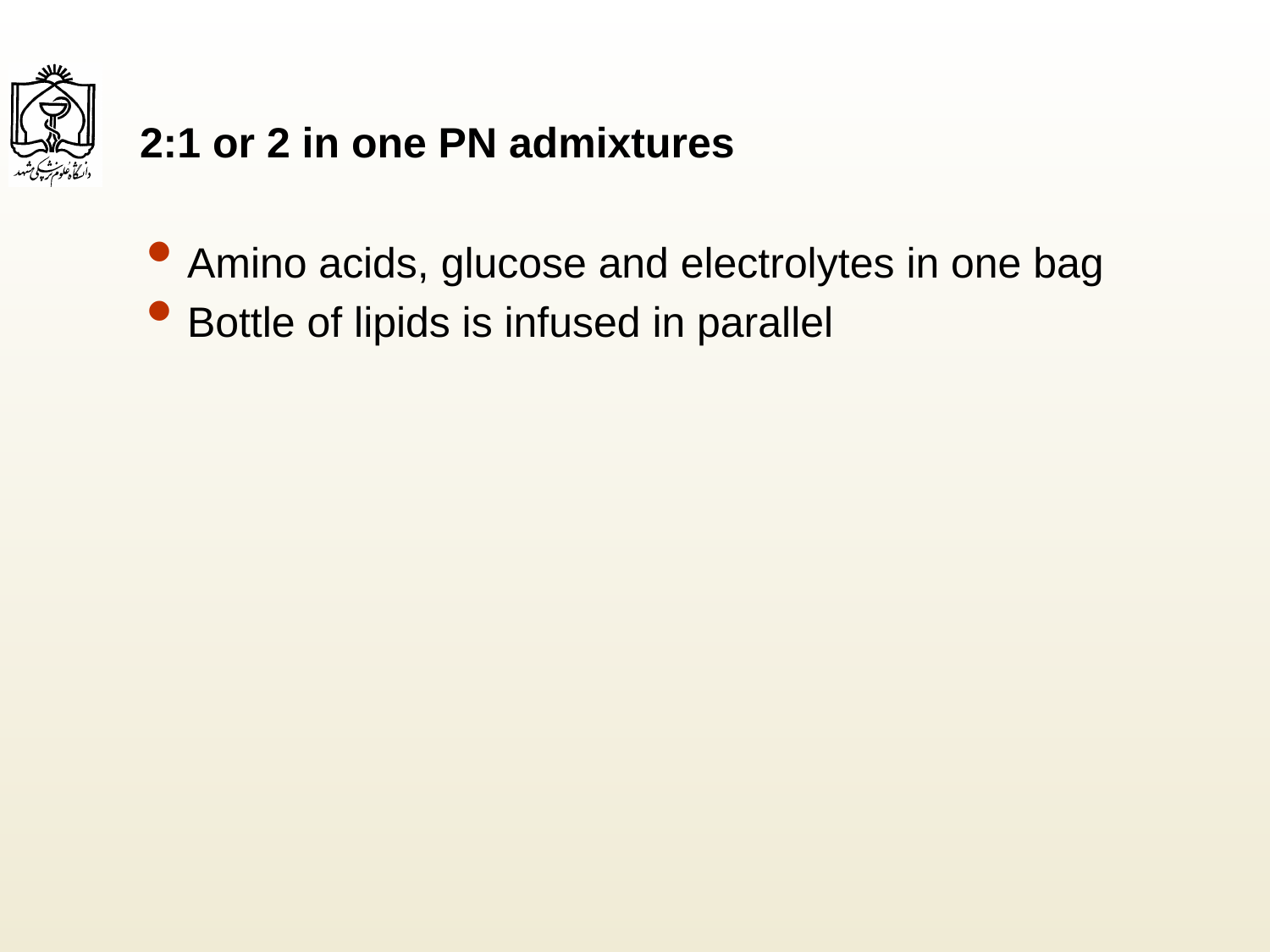

# 2:1 or 2 in one PN admixtures
Amino acids, glucose and electrolytes in one bag
Bottle of lipids is infused in parallel